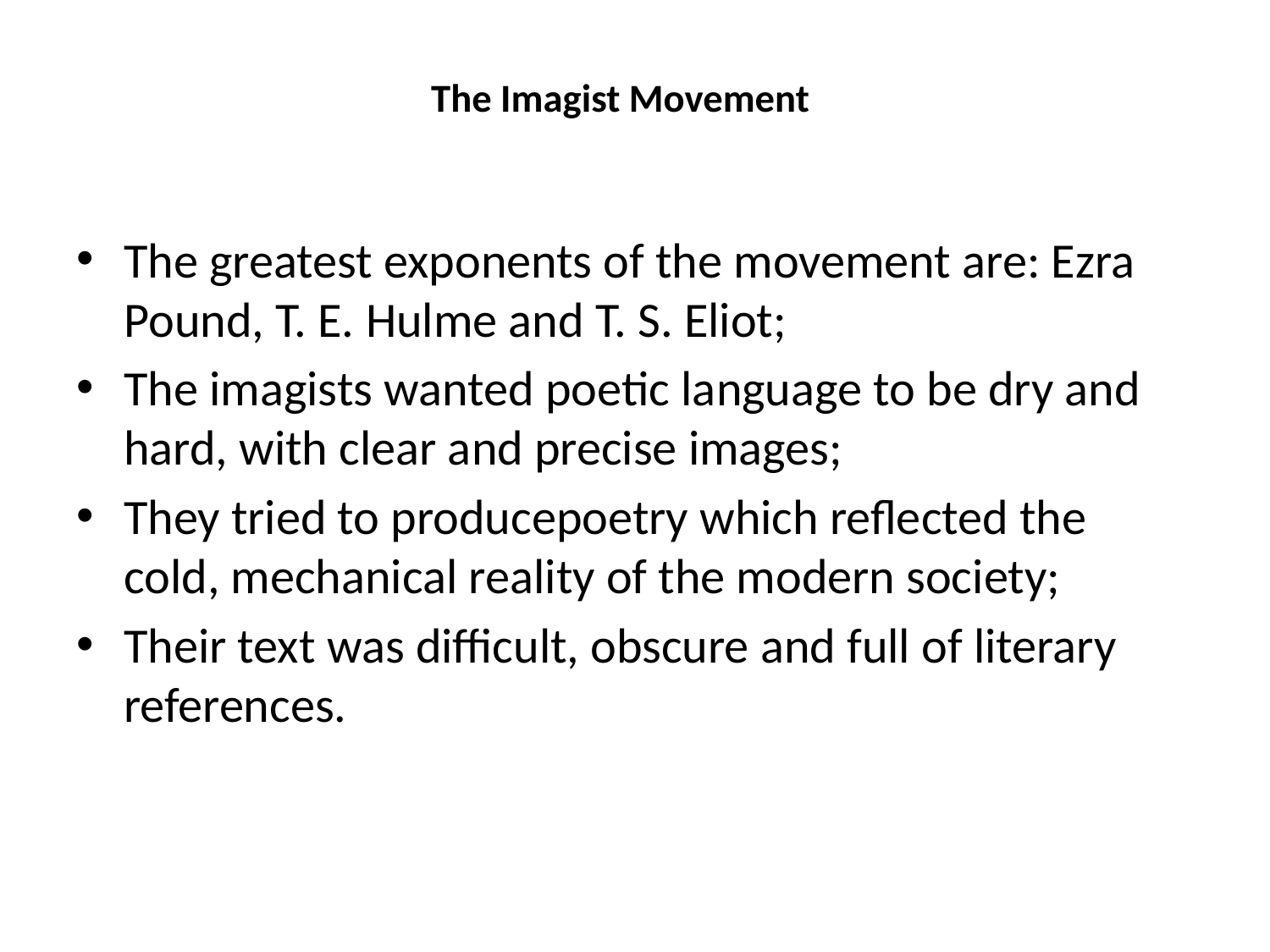

# The Imagist Movement
The greatest exponents of the movement are: Ezra Pound, T. E. Hulme and T. S. Eliot;
The imagists wanted poetic language to be dry and hard, with clear and precise images;
They tried to producepoetry which reflected the cold, mechanical reality of the modern society;
Their text was difficult, obscure and full of literary references.